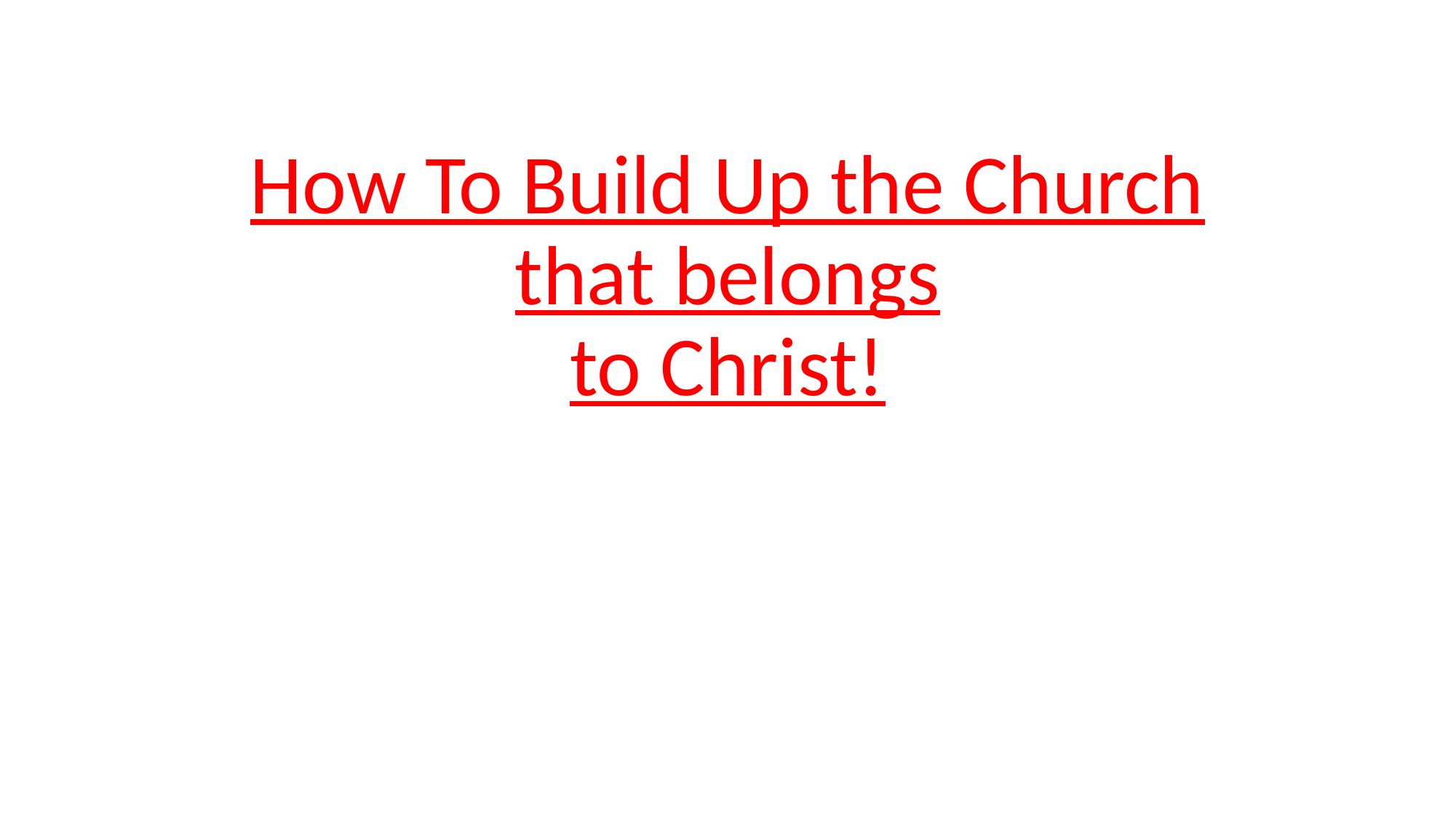

# How To Build Up the Church that belongs to Christ!